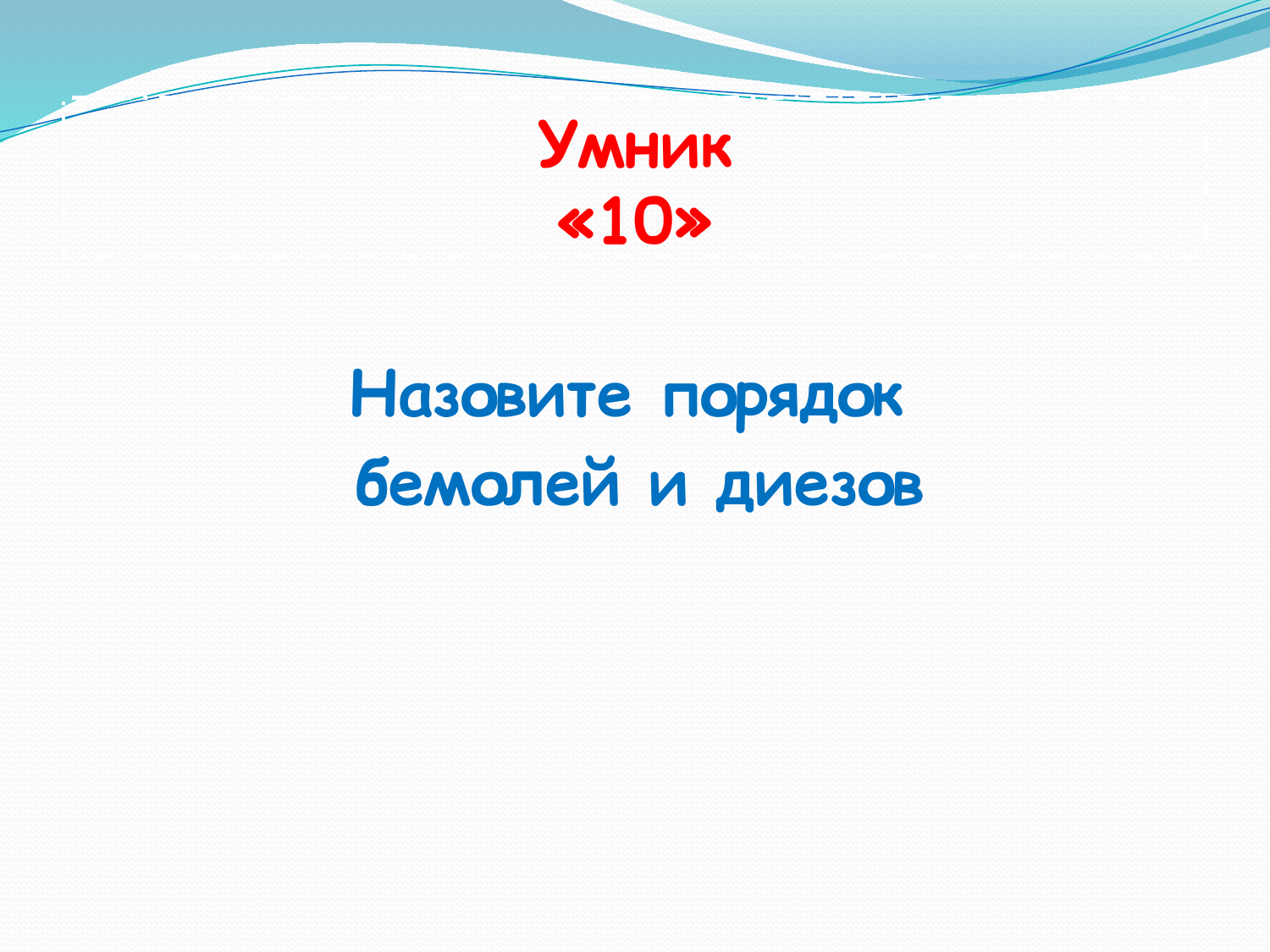

# Умник «10»
Назовите порядок
бемолей и диезов